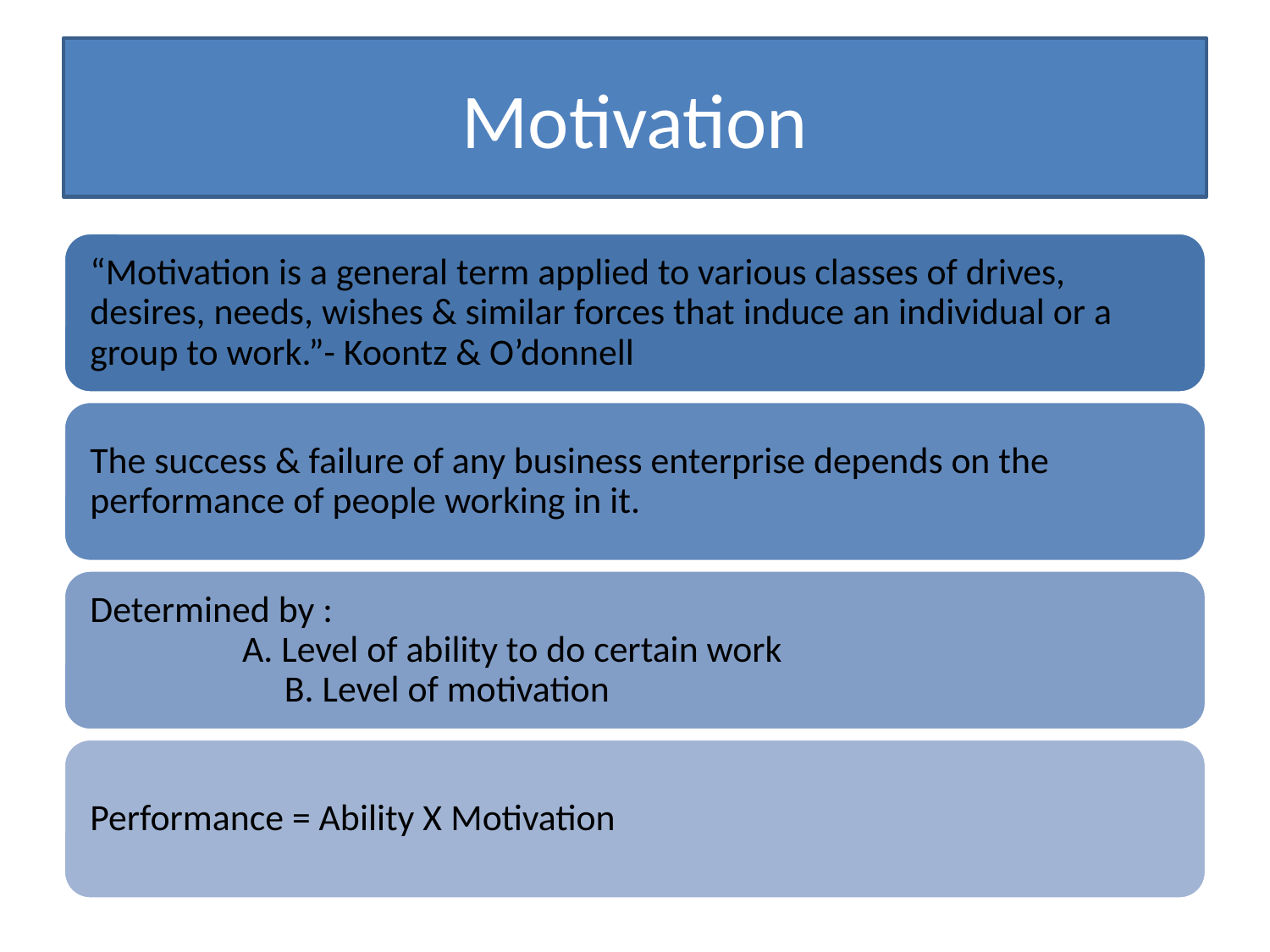

# Motivation
“Motivation is a general term applied to various classes of drives, desires, needs, wishes & similar forces that induce an individual or a group to work.”- Koontz & O’donnell
The success & failure of any business enterprise depends on the performance of people working in it.
Determined by :                                                                                                                       A. Level of ability to do certain work                                                                       B. Level of motivation
Performance = Ability X Motivation